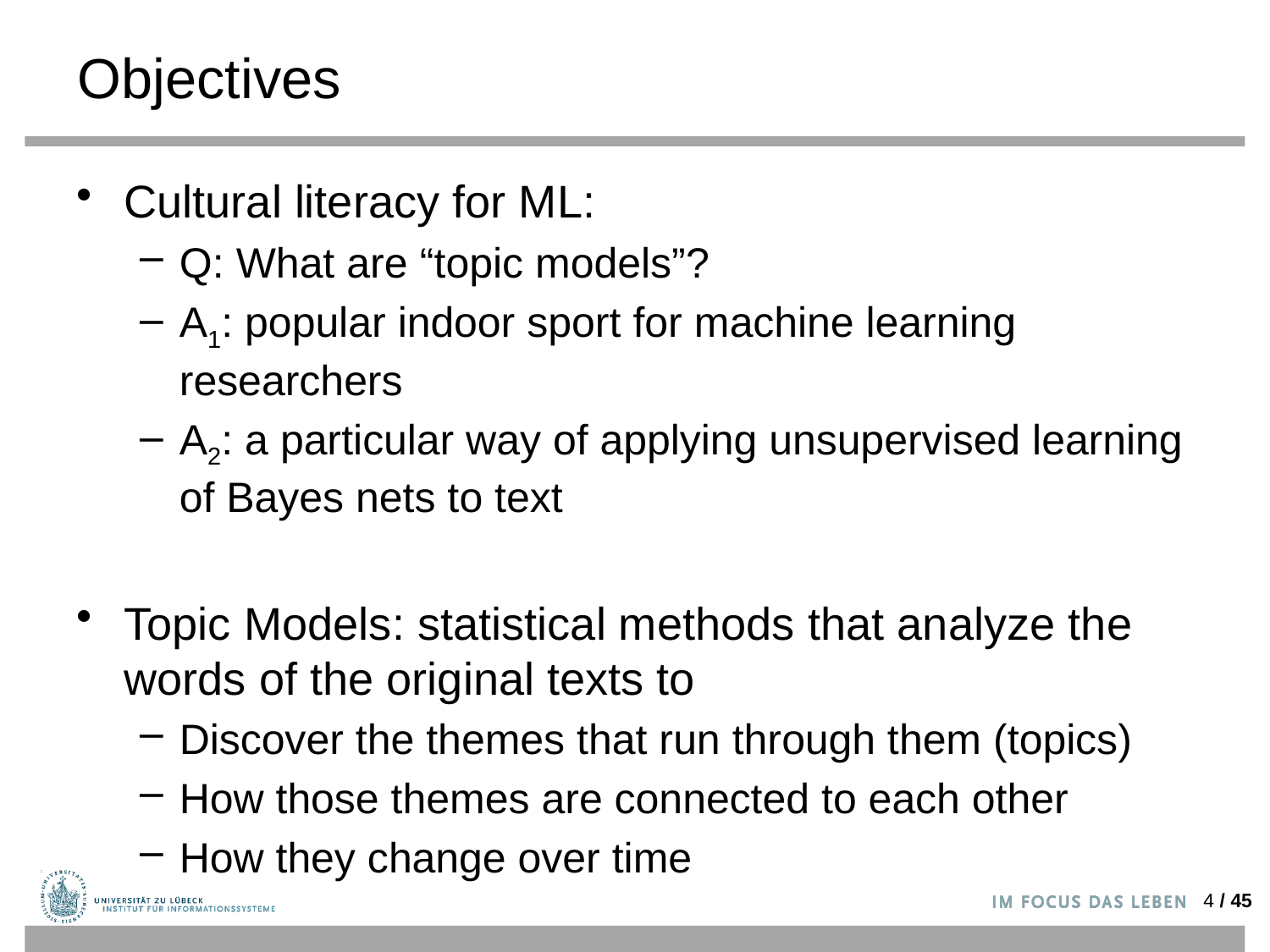

# Objectives
Cultural literacy for ML:
Q: What are “topic models”?
A1: popular indoor sport for machine learning researchers
A2: a particular way of applying unsupervised learning of Bayes nets to text

Topic Models: statistical methods that analyze the words of the original texts to
Discover the themes that run through them (topics)
How those themes are connected to each other
How they change over time
4 / 45